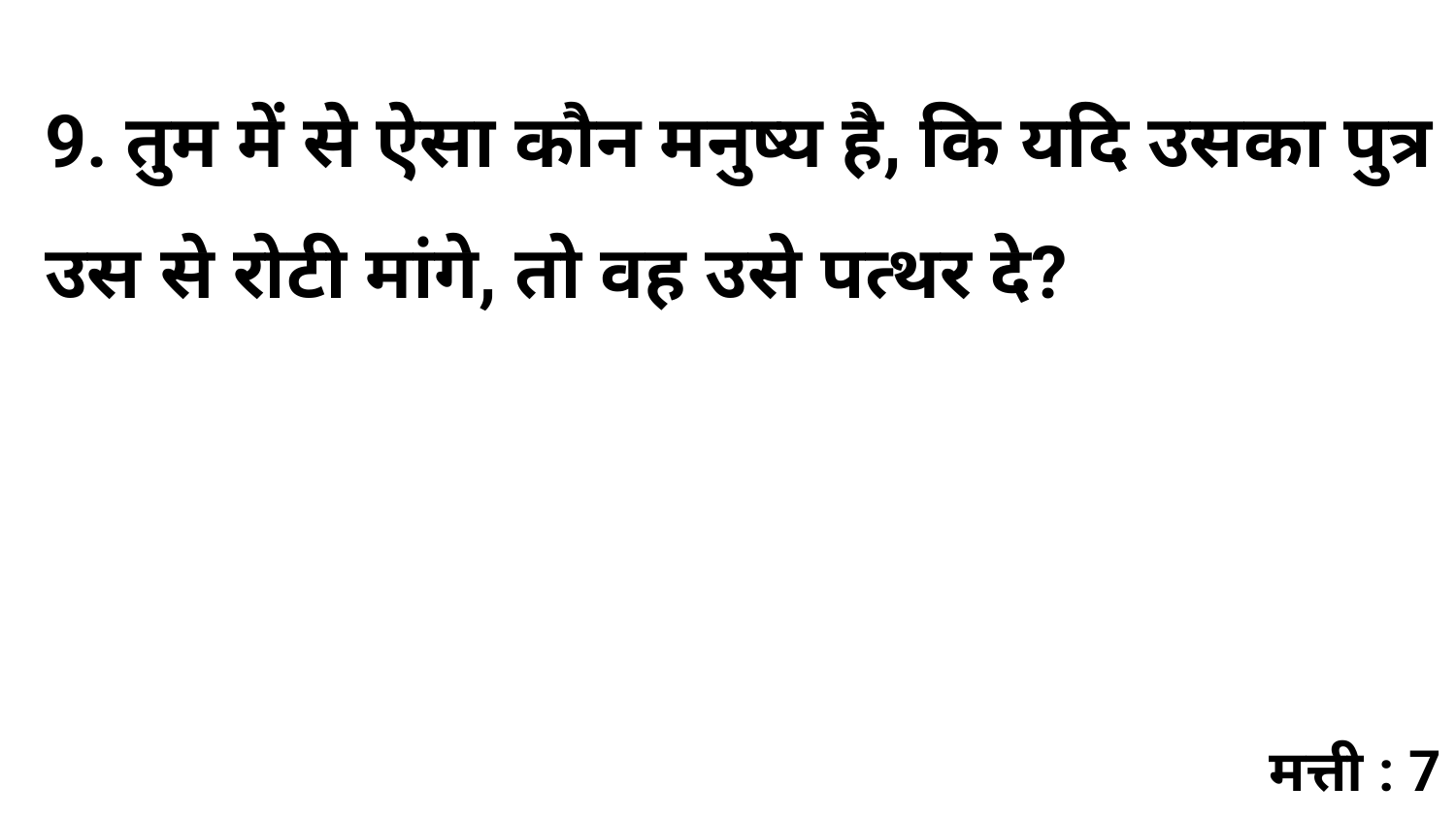

9. तुम में से ऐसा कौन मनुष्य है, कि यदि उसका पुत्र उस से रोटी मांगे, तो वह उसे पत्थर दे?
मत्ती : 7